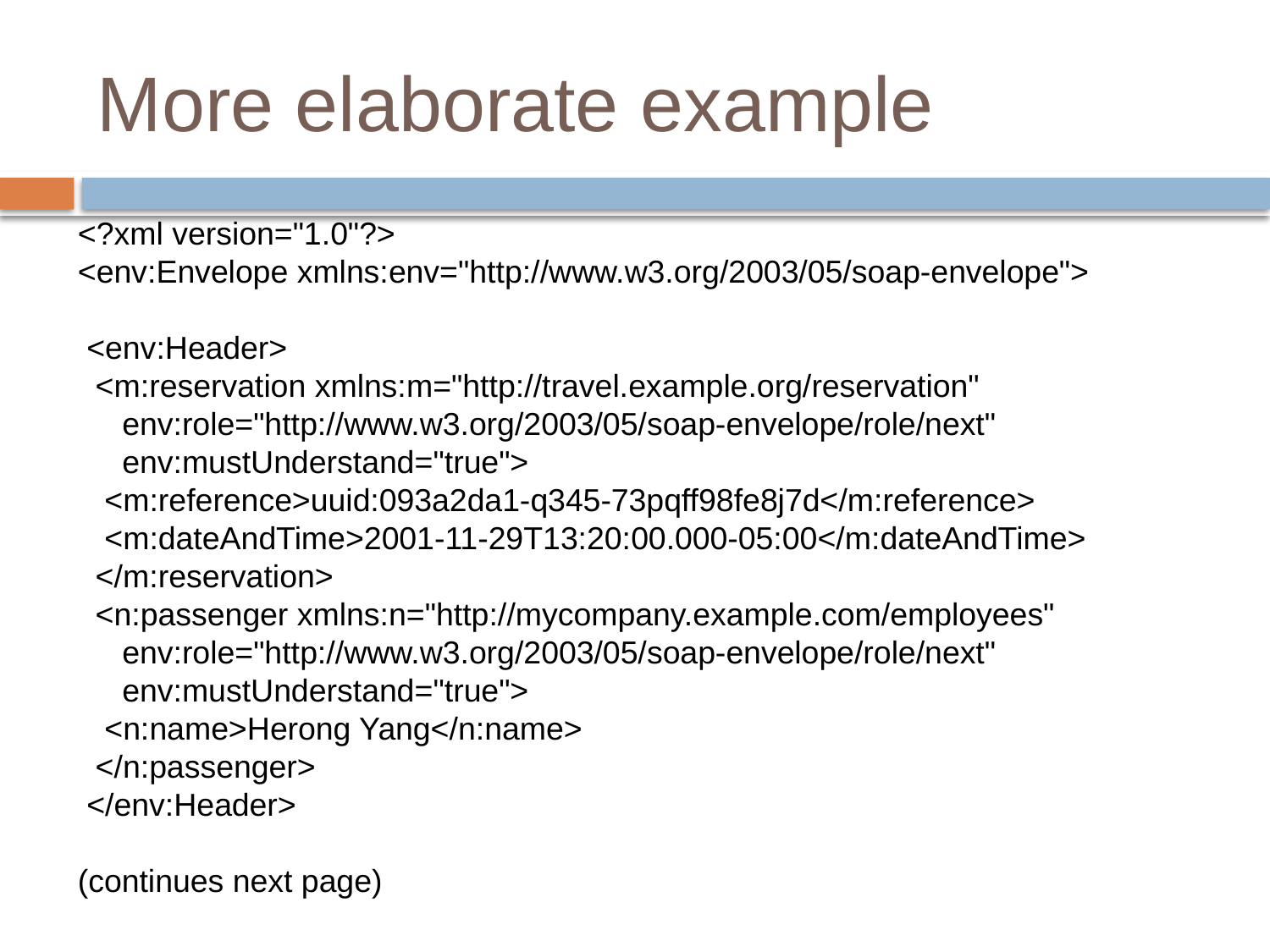

# More elaborate example
<?xml version="1.0"?>
<env:Envelope xmlns:env="http://www.w3.org/2003/05/soap-envelope">

 <env:Header>
  <m:reservation xmlns:m="http://travel.example.org/reservation"
     env:role="http://www.w3.org/2003/05/soap-envelope/role/next"
     env:mustUnderstand="true">
   <m:reference>uuid:093a2da1-q345-73pqff98fe8j7d</m:reference>
   <m:dateAndTime>2001-11-29T13:20:00.000-05:00</m:dateAndTime>
  </m:reservation>
  <n:passenger xmlns:n="http://mycompany.example.com/employees"
     env:role="http://www.w3.org/2003/05/soap-envelope/role/next"
     env:mustUnderstand="true">
   <n:name>Herong Yang</n:name>
  </n:passenger>
 </env:Header>

(continues next page)